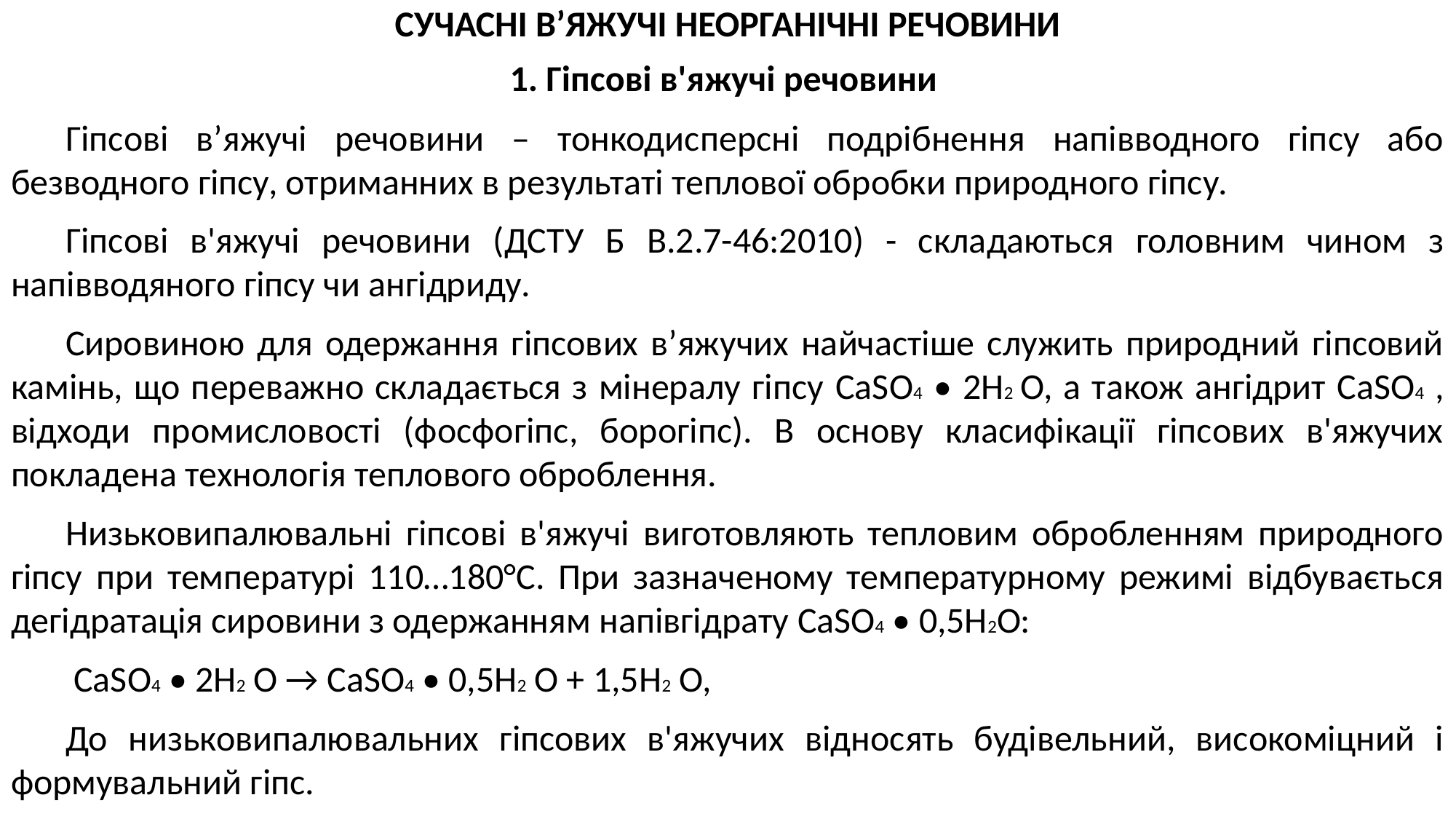

Сучасні в’яжучі неорганічні речовини
1. Гіпсові в'яжучі речовини
Гіпсові в’яжучі речовини – тонкодисперсні подрібнення напівводного гіпсу або безводного гіпсу, отриманних в результаті теплової обробки природного гіпсу.
Гіпсові в'яжучі речовини (ДСТУ Б В.2.7-46:2010) - складаються головним чином з напівводяного гіпсу чи ангідриду.
Сировиною для одержання гіпсових в’яжучих найчастіше служить природний гіпсовий камінь, що переважно складається з мінералу гіпсу CaSO4 • 2Н2 О, а також ангідрит СаSO4 , відходи промисловості (фосфогіпс, борогіпс). В основу класифікації гіпсових в'яжучих покладена технологія теплового оброблення.
Низьковипалювальні гіпсові в'яжучі виготовляють тепловим обробленням природного гіпсу при температурі 110…180°С. При зазначеному температурному режимі відбувається дегідратація сировини з одержанням напівгідрату CaSО4 • 0,5Н2О:
 CaSO4 • 2Н2 О → CaSО4 • 0,5Н2 О + 1,5Н2 О,
До низьковипалювальних гіпсових в'яжучих відносять будівельний, високоміцний і формувальний гіпс.